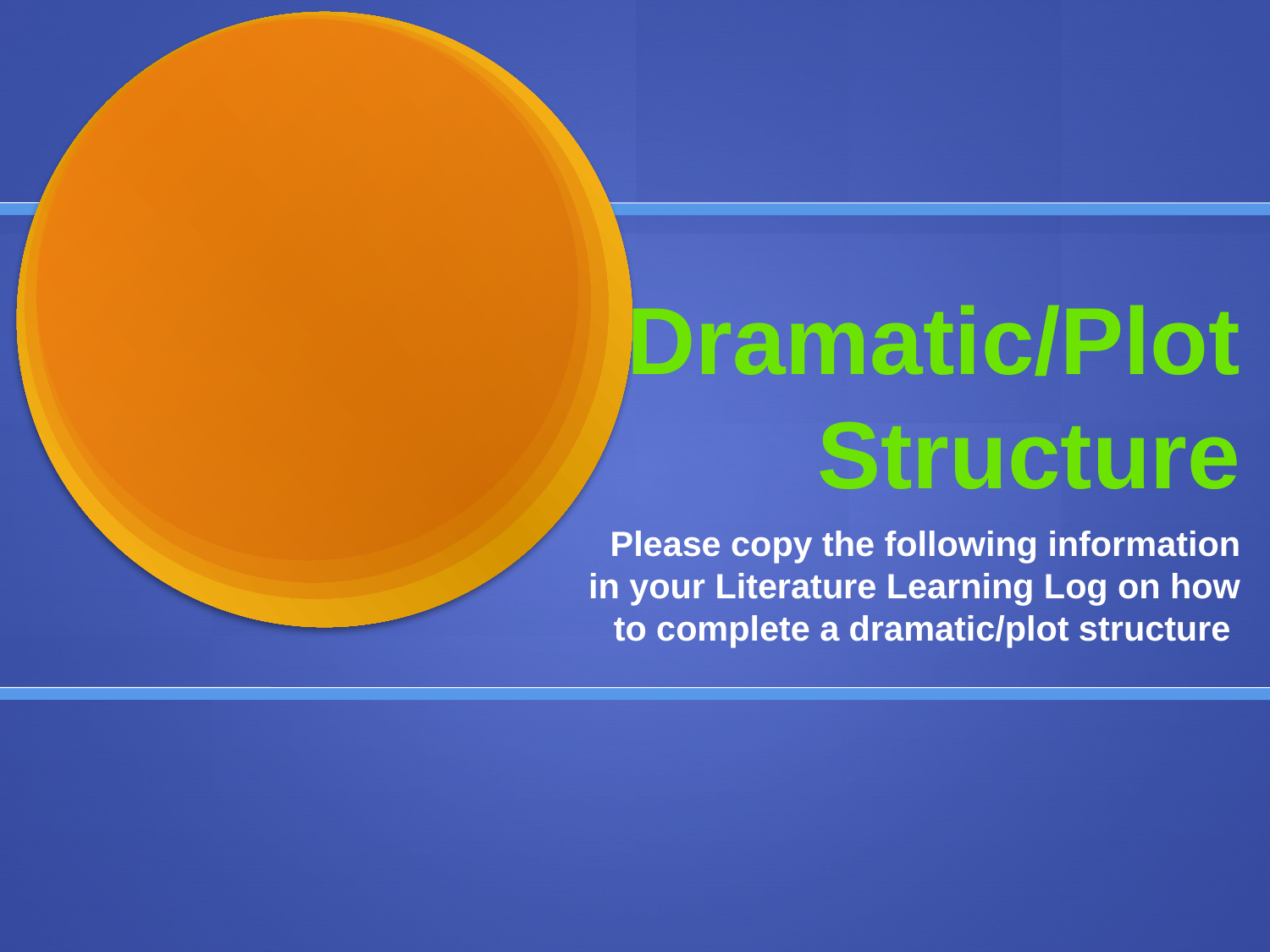

# Dramatic/Plot Structure
Please copy the following information in your Literature Learning Log on how to complete a dramatic/plot structure